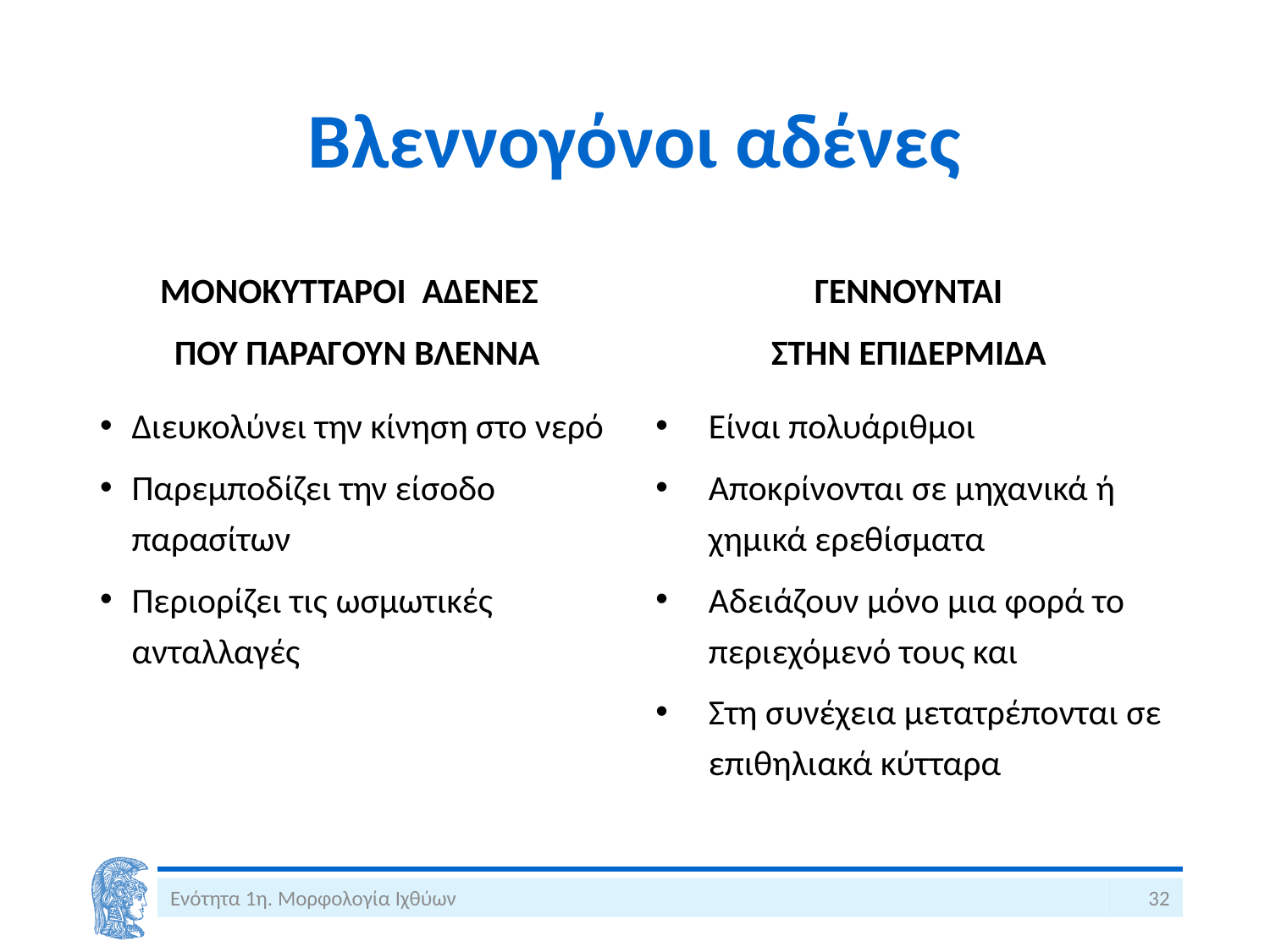

# Βλεννογόνοι αδένες
ΜΟΝΟΚΥΤΤΑΡΟΙ  ΑΔΕΝΕΣ
ΠΟΥ ΠΑΡΑΓΟΥΝ ΒΛΕΝΝΑ
Διευκολύνει την κίνηση στο νερό
Παρεμποδίζει την είσοδο παρασίτων
Περιορίζει τις ωσμωτικές ανταλλαγές
γεννοΥνται
Στην επιδερμΙδα
Είναι πολυάριθμοι
Αποκρίνονται σε μηχανικά ή χημικά ερεθίσματα
Αδειάζουν μόνο μια φορά το περιεχόμενό τους και
Στη συνέχεια μετατρέπονται σε επιθηλιακά κύτταρα

Ενότητα 1η. Μορφολογία Ιχθύων
32